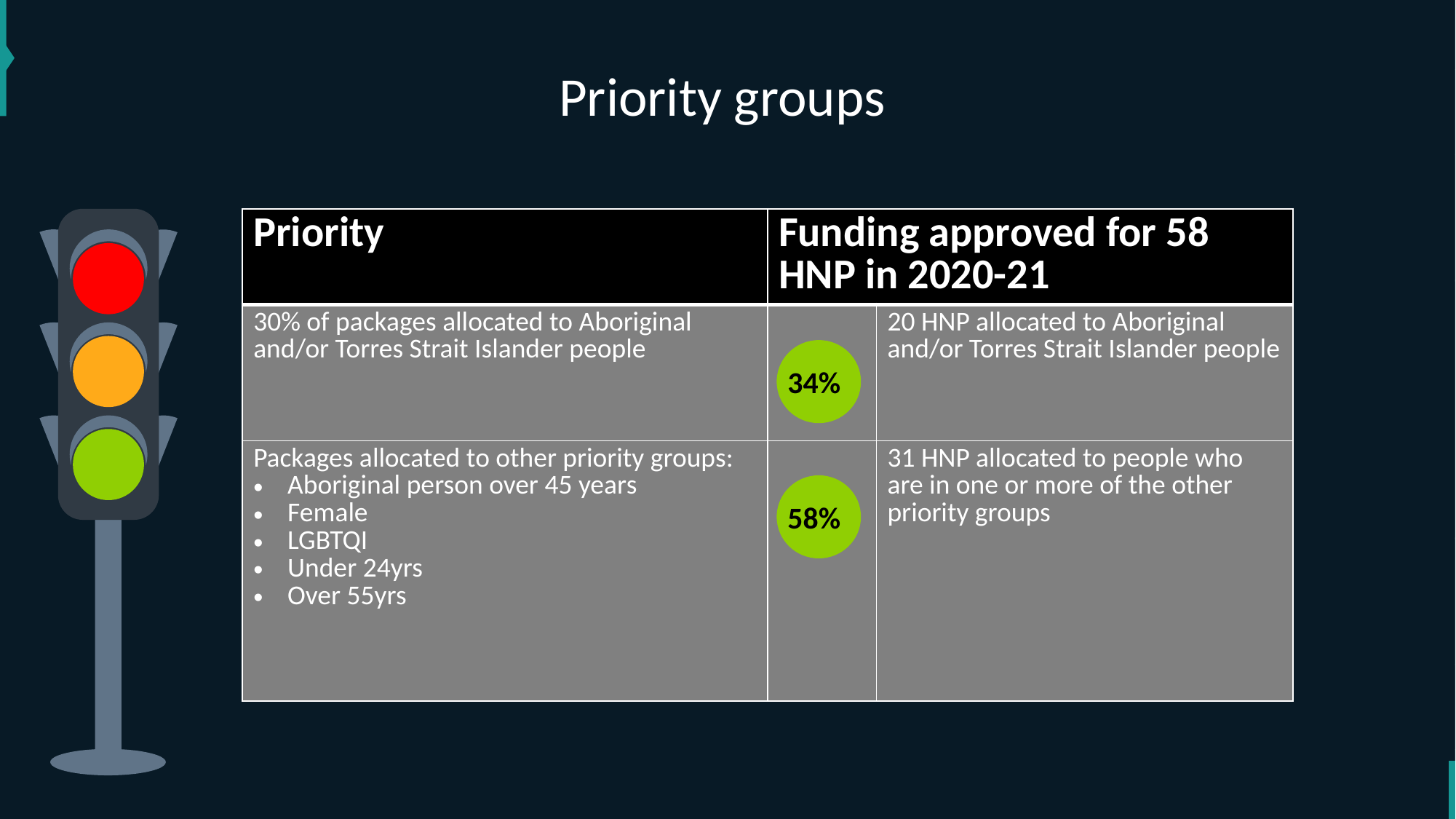

# Priority groups

| Priority | Funding approved for 58 HNP in 2020-21 |  |
| --- | --- | --- |
| 30% of packages allocated to Aboriginal and/or Torres Strait Islander people |  | 20 HNP allocated to Aboriginal and/or Torres Strait Islander people |
| Packages allocated to other priority groups: Aboriginal person over 45 years  Female LGBTQI Under 24yrs Over 55yrs |  | 31 HNP allocated to people who are in one or more of the other priority groups |
34%
58%